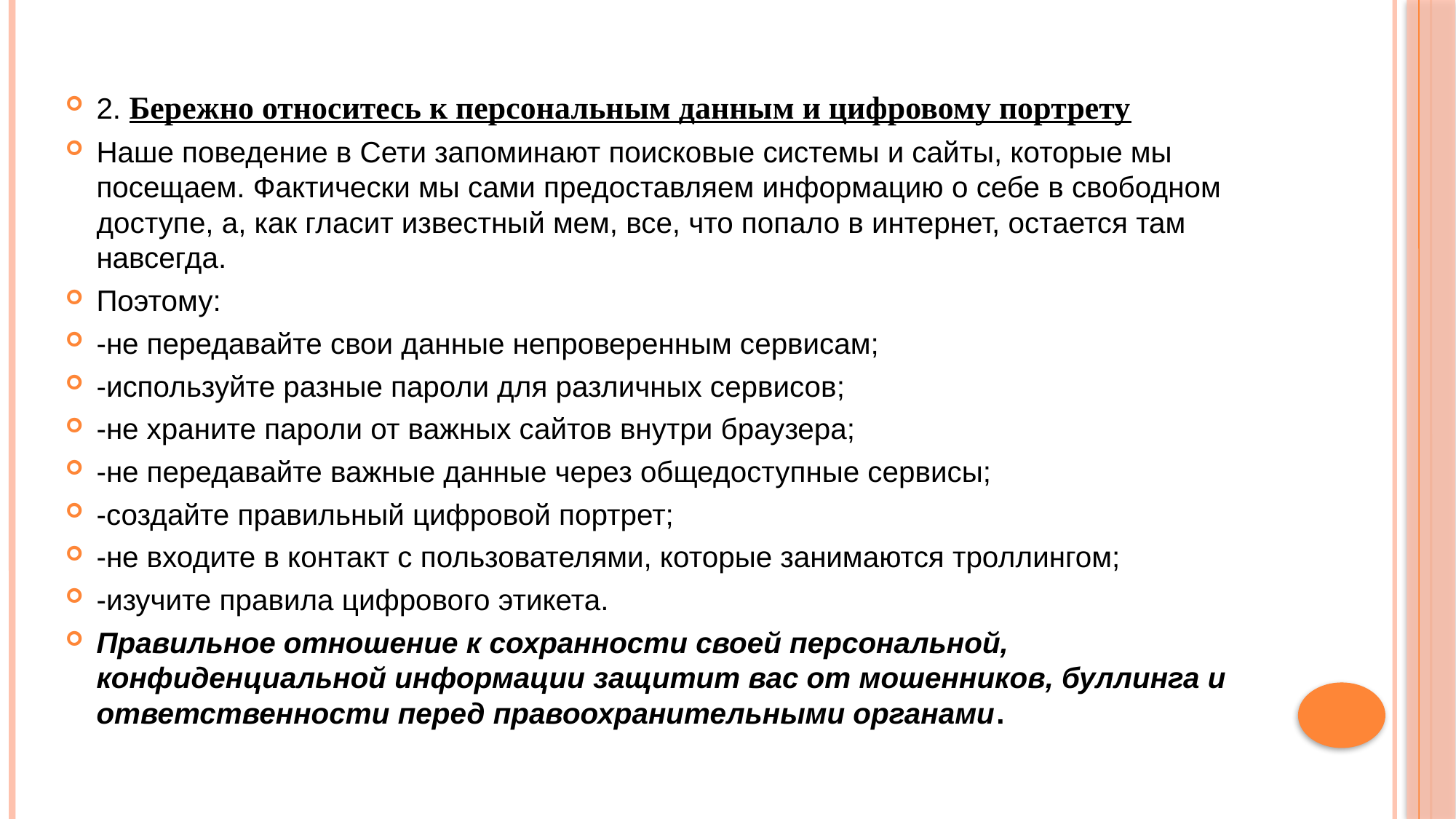

2. Бережно относитесь к персональным данным и цифровому портрету
Наше поведение в Сети запоминают поисковые системы и сайты, которые мы посещаем. Фактически мы сами предоставляем информацию о себе в свободном доступе, а, как гласит известный мем, все, что попало в интернет, остается там навсегда.
Поэтому:
-не передавайте свои данные непроверенным сервисам;
-используйте разные пароли для различных сервисов;
-не храните пароли от важных сайтов внутри браузера;
-не передавайте важные данные через общедоступные сервисы;
-создайте правильный цифровой портрет;
-не входите в контакт с пользователями, которые занимаются троллингом;
-изучите правила цифрового этикета.
Правильное отношение к сохранности своей персональной, конфиденциальной информации защитит вас от мошенников, буллинга и ответственности перед правоохранительными органами.